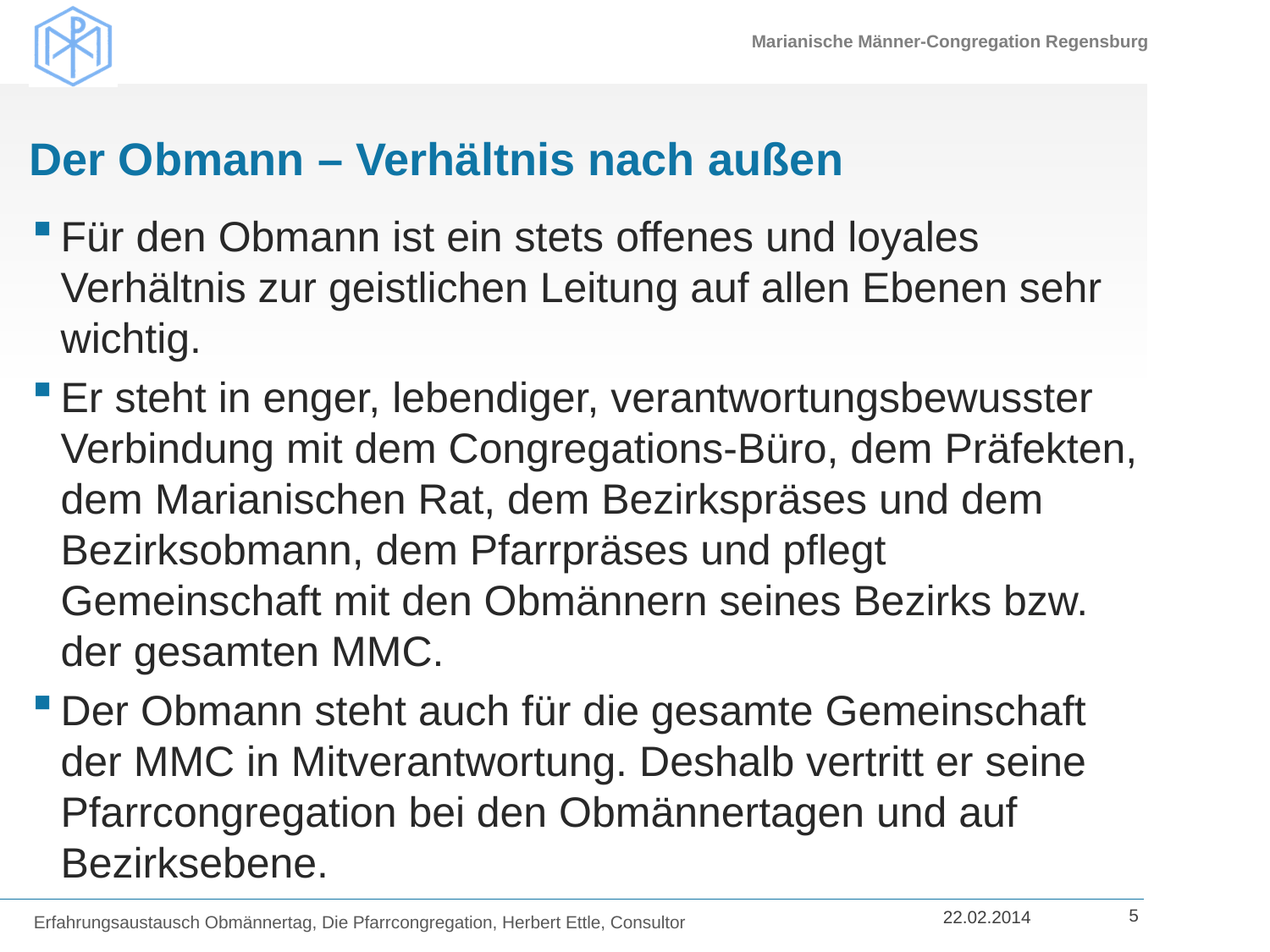

# Der Obmann – Verhältnis nach außen
Für den Obmann ist ein stets offenes und loyales Verhältnis zur geistlichen Leitung auf allen Ebenen sehr wichtig.
Er steht in enger, lebendiger, verantwortungsbewusster Verbindung mit dem Congregations-Büro, dem Präfekten, dem Marianischen Rat, dem Bezirkspräses und dem Bezirksobmann, dem Pfarrpräses und pflegt Gemeinschaft mit den Obmännern seines Bezirks bzw. der gesamten MMC.
Der Obmann steht auch für die gesamte Gemeinschaft der MMC in Mitverantwortung. Deshalb vertritt er seine Pfarrcongregation bei den Obmännertagen und auf Bezirksebene.

Erfahrungsaustausch Obmännertag, Die Pfarrcongregation, Herbert Ettle, Consultor
5
22.02.2014